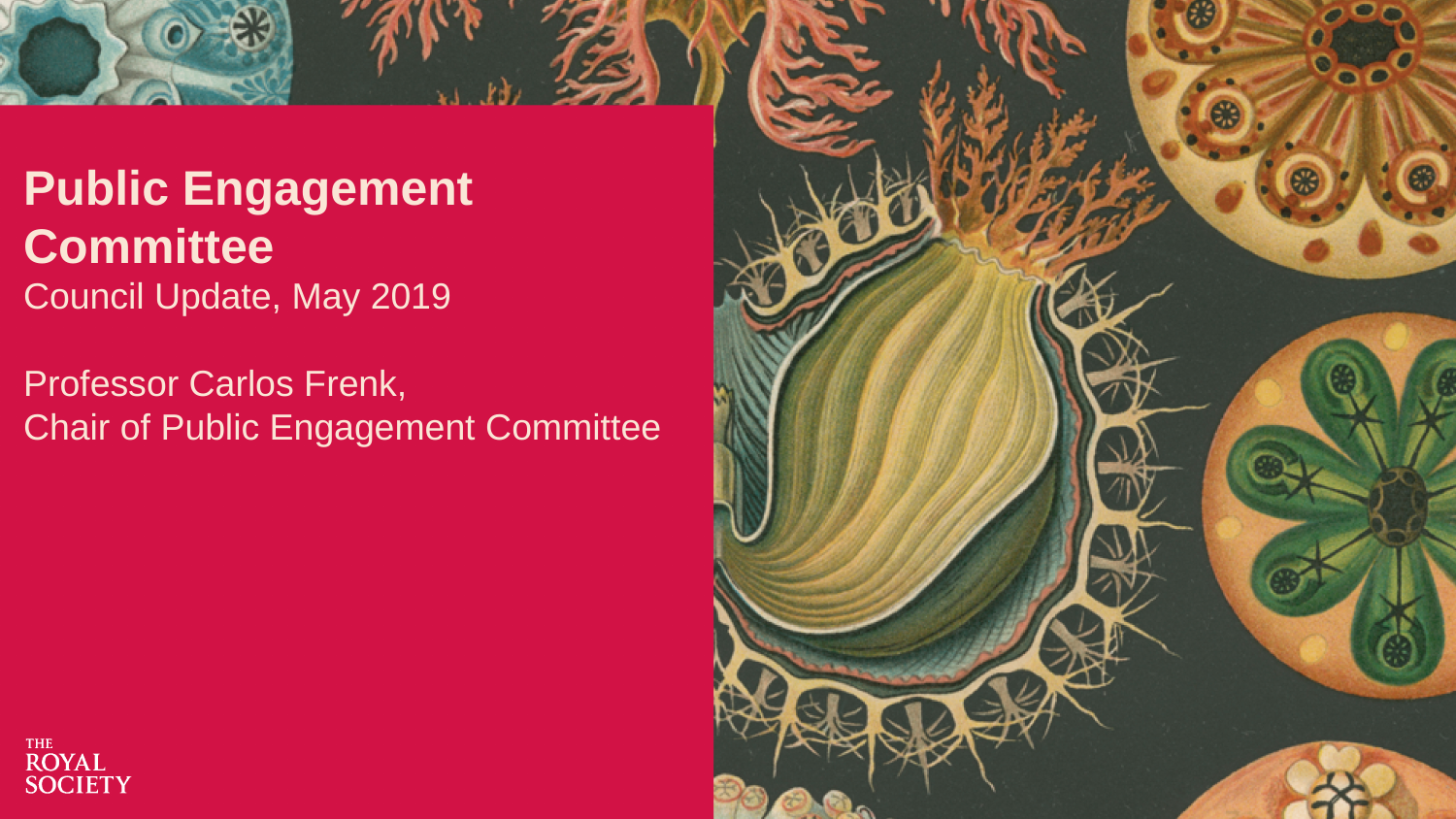

# Public Engagement Committee Council Update, May 2019 Professor Carlos Frenk, Chair of Public Engagement Committee